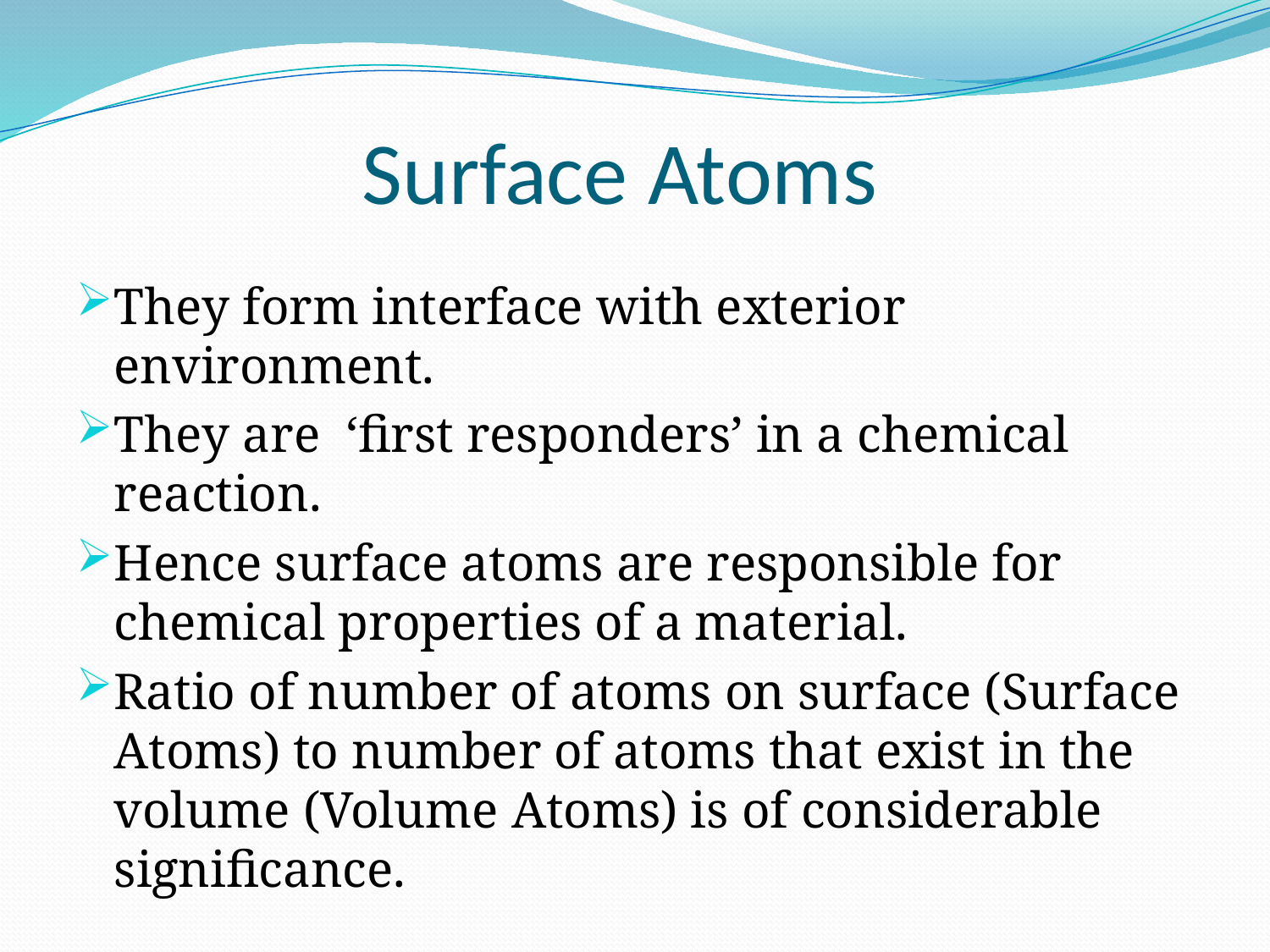

# Surface Atoms
They form interface with exterior environment.
They are  ‘first responders’ in a chemical reaction.
Hence surface atoms are responsible for chemical properties of a material.
Ratio of number of atoms on surface (Surface Atoms) to number of atoms that exist in the volume (Volume Atoms) is of considerable significance.